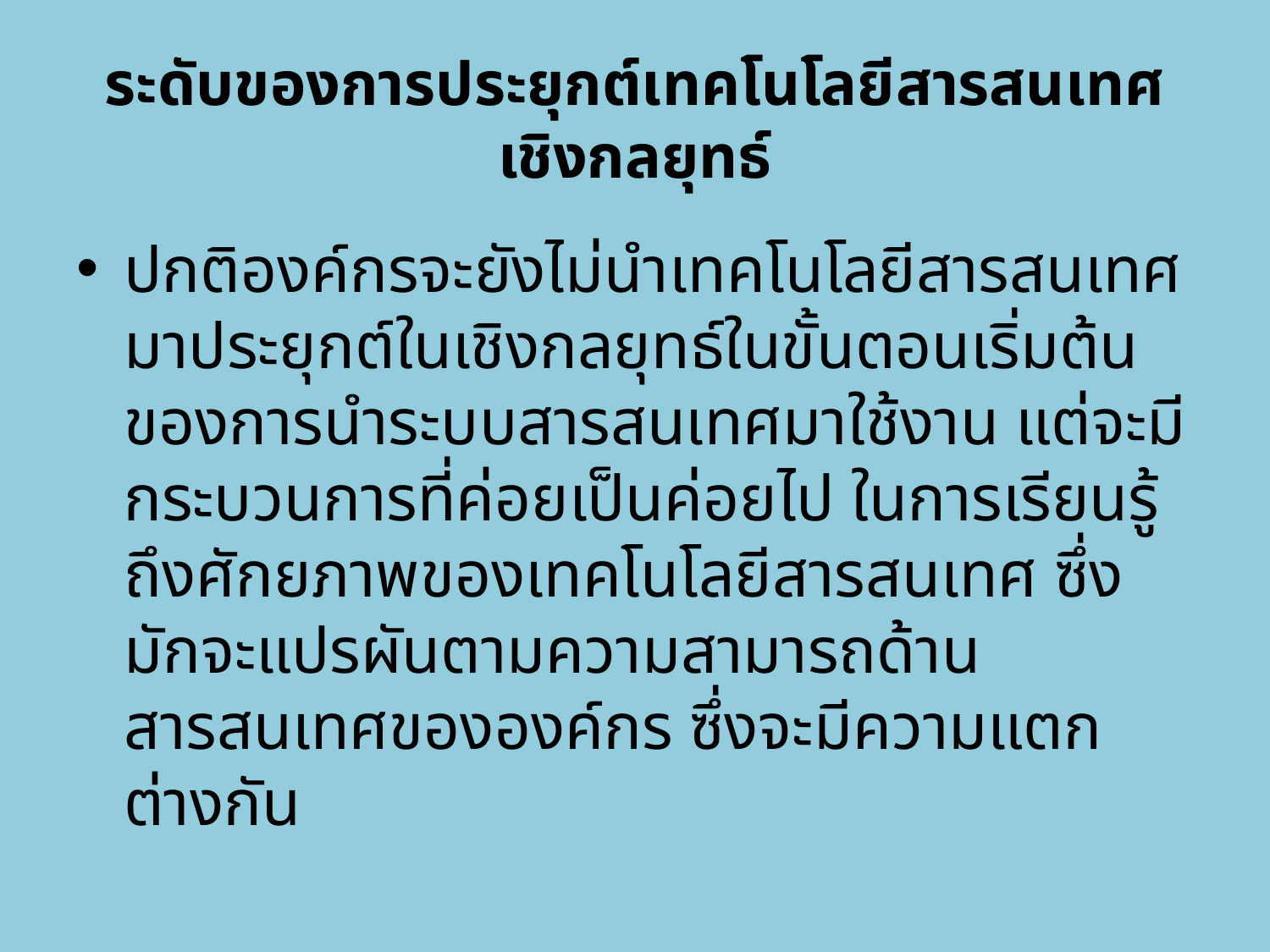

# ระดับของการประยุกต์เทคโนโลยีสารสนเทศเชิงกลยุทธ์
ปกติองค์กรจะยังไม่นำเทคโนโลยีสารสนเทศมาประยุกต์ในเชิงกลยุทธ์ในขั้นตอนเริ่มต้นของการนำระบบสารสนเทศมาใช้งาน แต่จะมีกระบวนการที่ค่อยเป็นค่อยไป ในการเรียนรู้ถึงศักยภาพของเทคโนโลยีสารสนเทศ ซึ่งมักจะแปรผันตามความสามารถด้านสารสนเทศขององค์กร ซึ่งจะมีความแตกต่างกัน